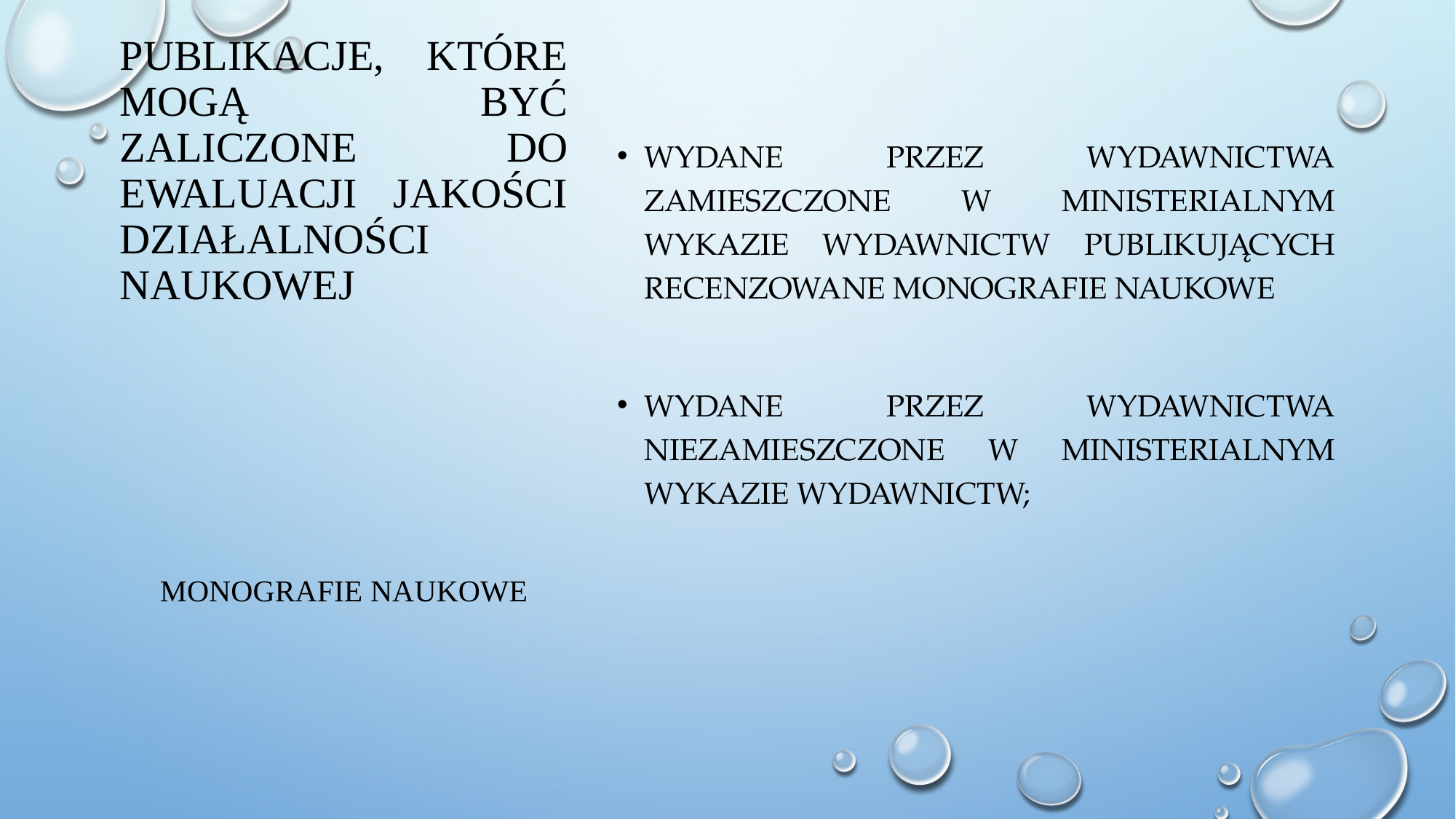

# Publikacje, które mogą być zaliczone do ewaluacji jakości działalności naukowej

wydane przez wydawnictwa zamieszczone w ministerialnym wykazie wydawnictw publikujących recenzowane monografie naukowe

wydane przez wydawnictwa niezamieszczone w ministerialnym wykazie wydawnictw;

Monografie naukowe